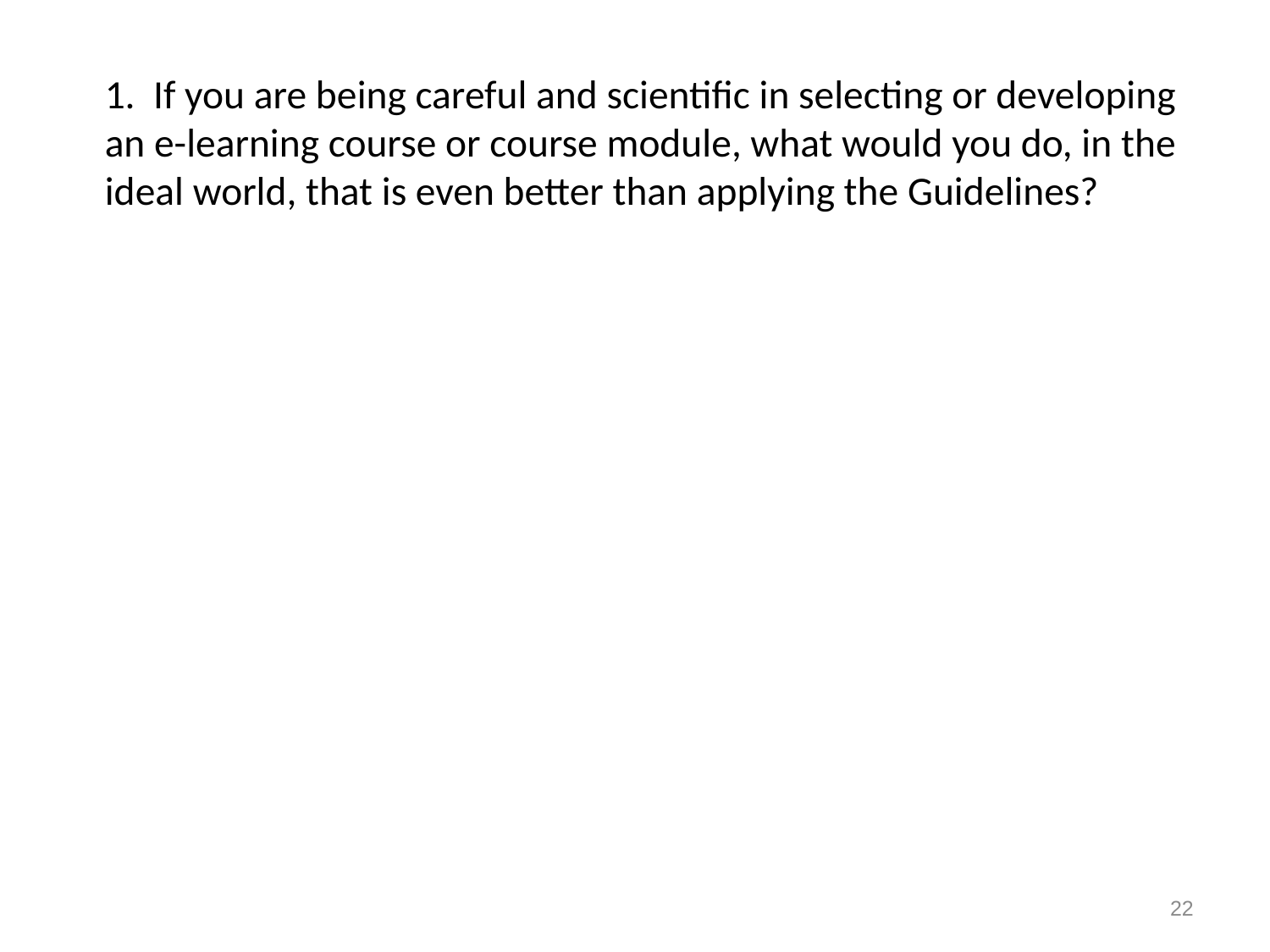

# 1.  If you are being careful and scientific in selecting or developing an e-learning course or course module, what would you do, in the ideal world, that is even better than applying the Guidelines?

22